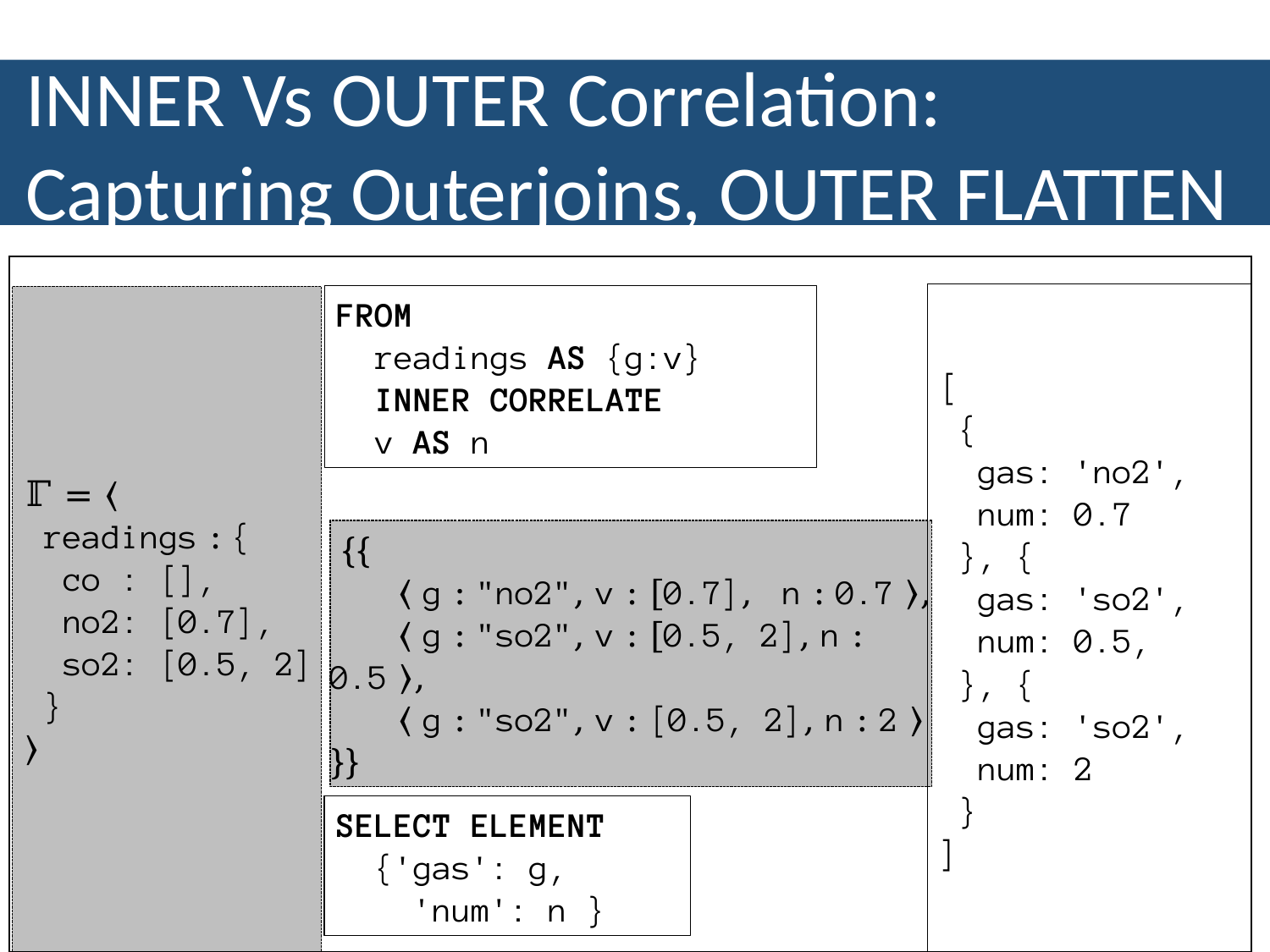

INNER Vs OUTER Correlation:
Capturing Outerjoins, OUTER FLATTEN

[
 {
  gas: 'no2',
  num: 0.7
 }, {
  gas: 'so2',
  num: 0.5,
 }, {
  gas: 'so2',
  num: 2
 }
]
FROM
  readings AS {g:v}
  INNER CORRELATE
  v AS n
ℾ = ⟨
 readings : {
  co : [],
  no2: [0.7],
  so2: [0.5, 2]
 }
⟩
 {{
      ⟨ g : "no2", v : [0.7],  n : 0.7 ⟩,
      ⟨ g : "so2", v : [0.5, 2], n : 0.5 ⟩,
      ⟨ g : "so2", v : [0.5, 2], n : 2 ⟩
}}
SELECT ELEMENT
  {'gas': g,
    'num': n }